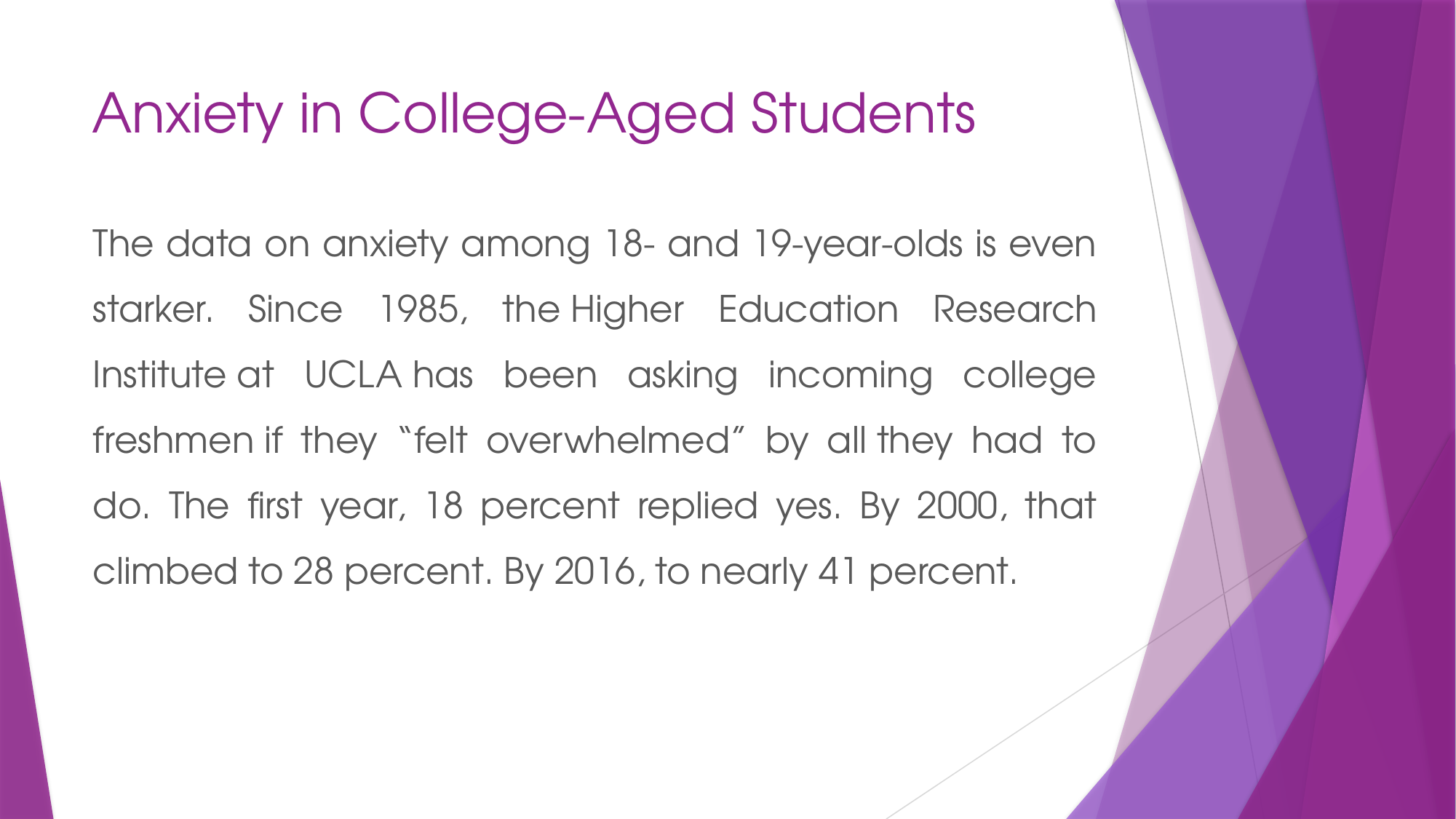

# Anxiety in College-Aged Students
The data on anxiety among 18- and 19-year-olds is even starker. Since 1985, the Higher Education Research Institute at UCLA has been asking incoming college freshmen if they “felt overwhelmed” by all they had to do. The first year, 18 percent replied yes. By 2000, that climbed to 28 percent. By 2016, to nearly 41 percent.